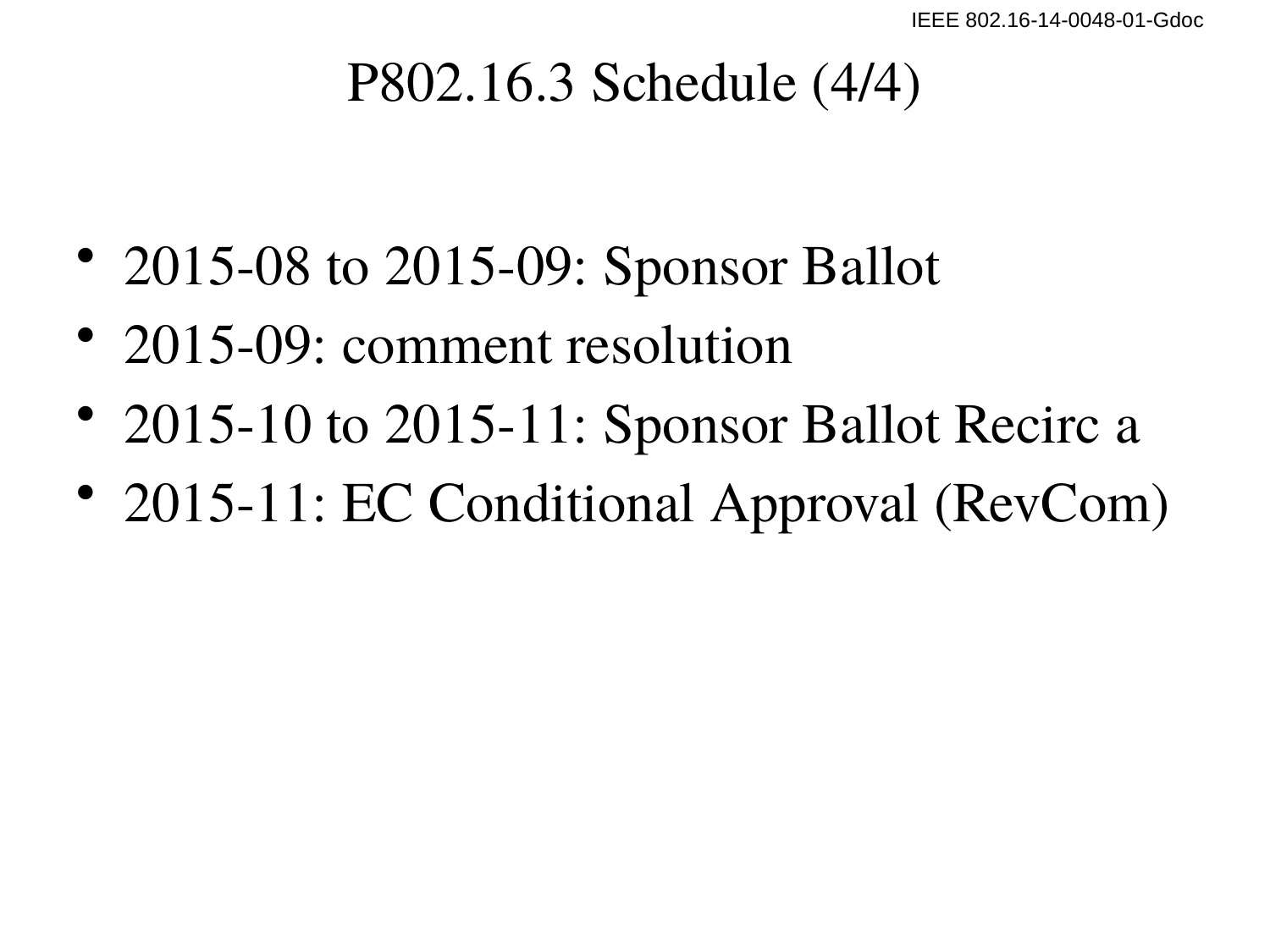

# P802.16.3 Schedule (4/4)
2015-08 to 2015-09: Sponsor Ballot
2015-09: comment resolution
2015-10 to 2015-11: Sponsor Ballot Recirc a
2015-11: EC Conditional Approval (RevCom)